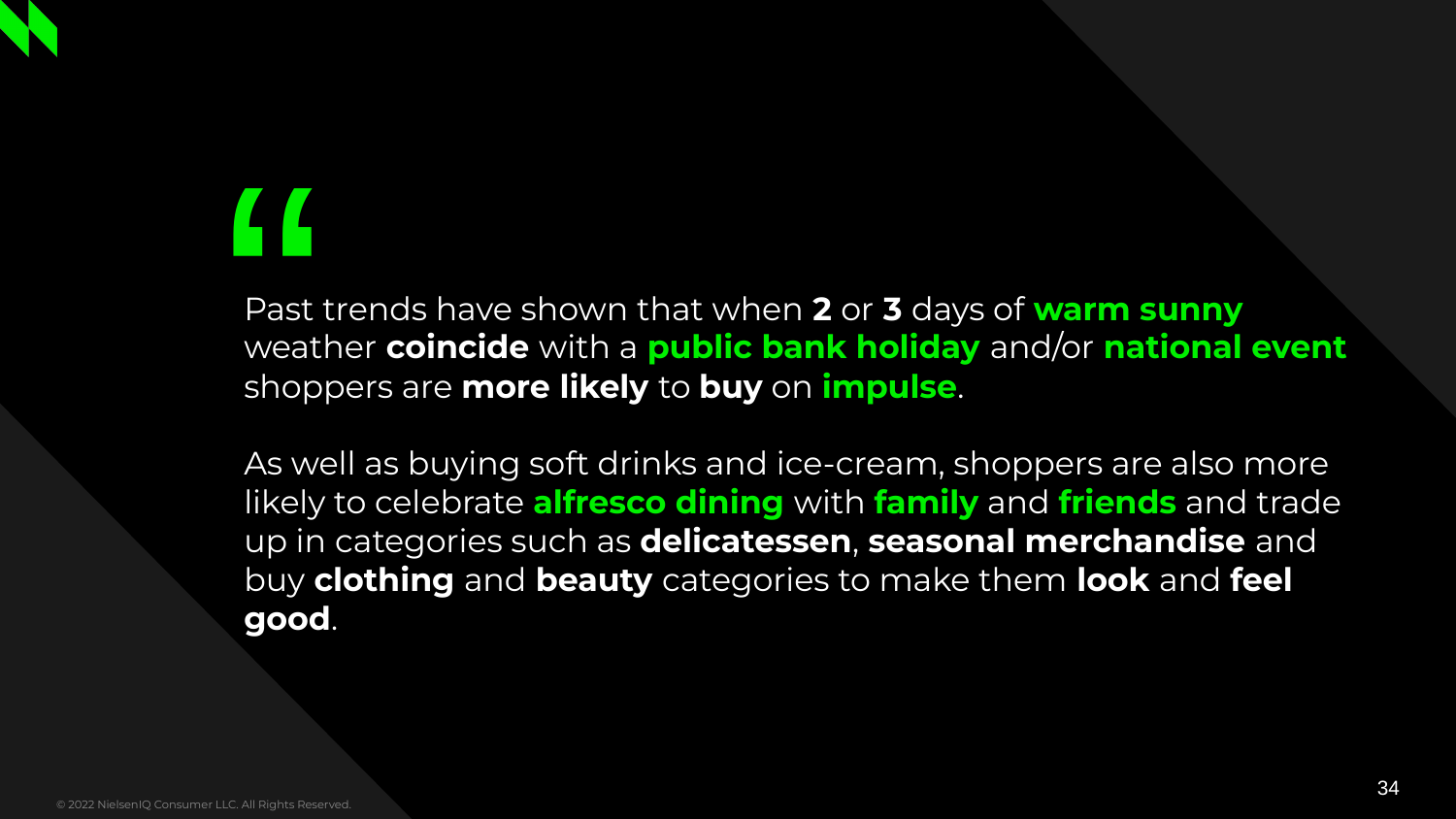

# Past trends have shown that when 2 or 3 days of warm sunny weather coincide with a public bank holiday and/or national event shoppers are more likely to buy on impulse. As well as buying soft drinks and ice-cream, shoppers are also more likely to celebrate alfresco dining with family and friends and trade up in categories such as delicatessen, seasonal merchandise and buy clothing and beauty categories to make them look and feel good.